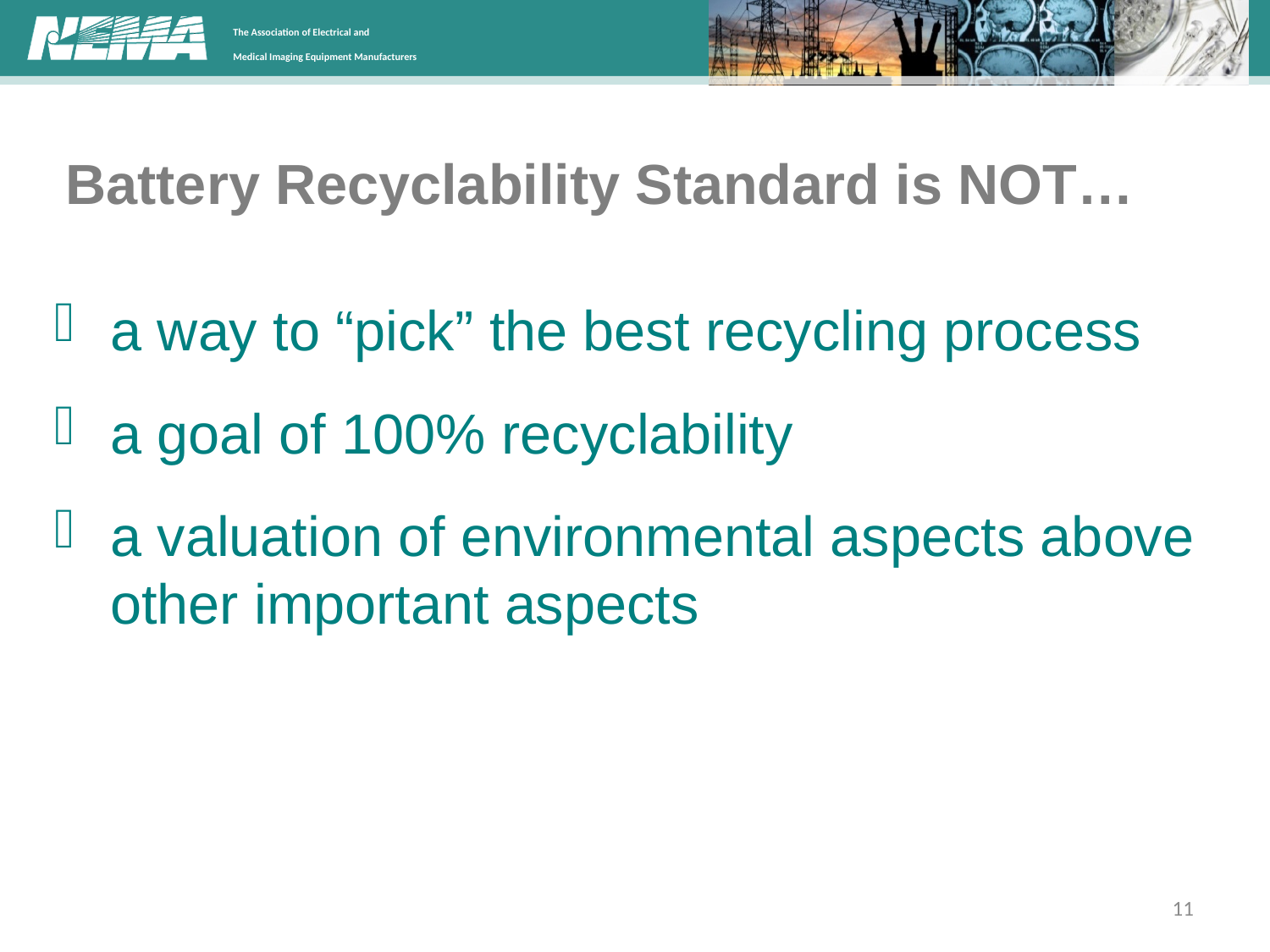

# Battery Recyclability Standard is NOT…
a way to “pick” the best recycling process
a goal of 100% recyclability
a valuation of environmental aspects above other important aspects

11